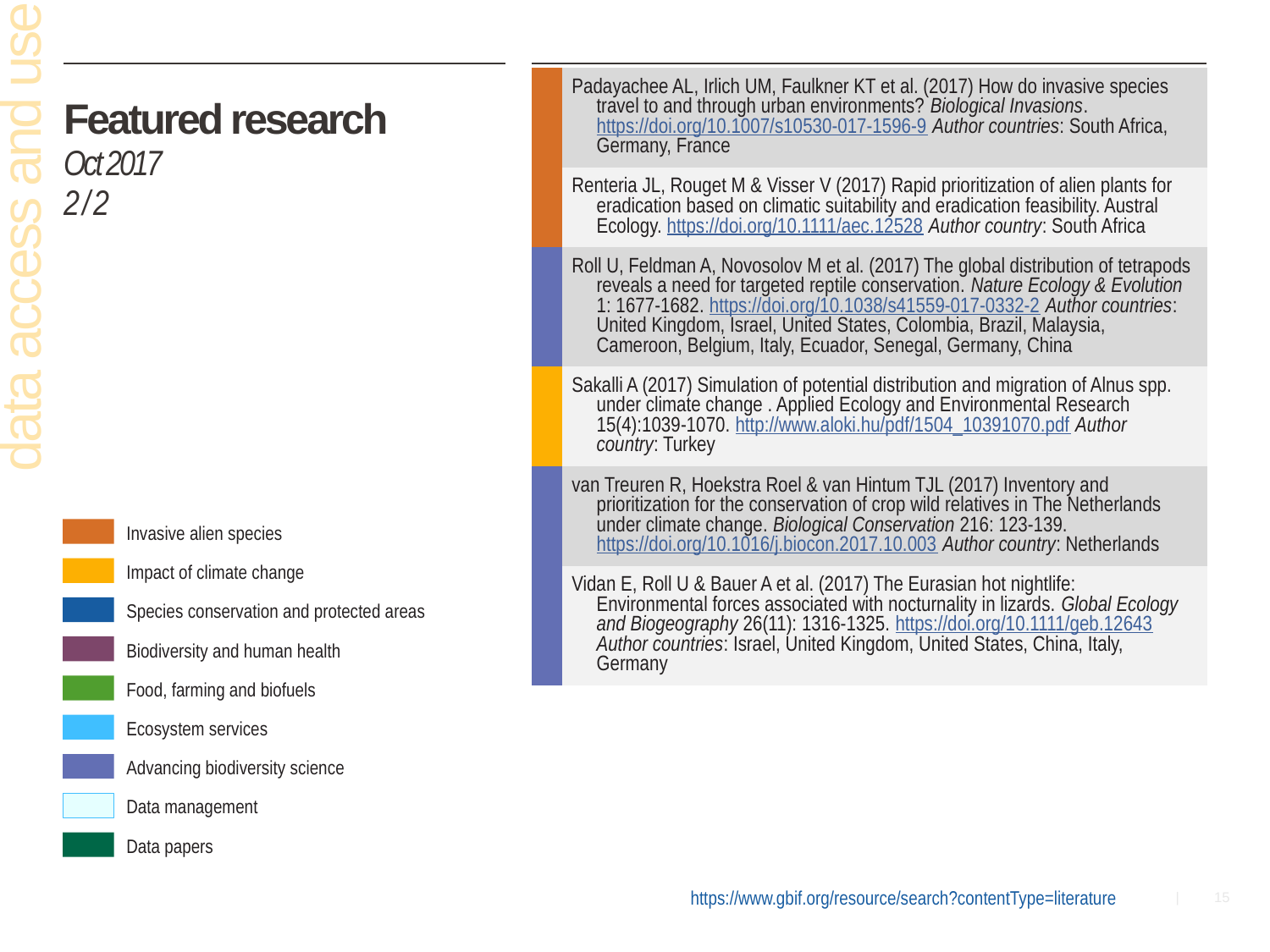

|  | Padayachee AL, Irlich UM, Faulkner KT et al. (2017) How do invasive species travel to and through urban environments? Biological Invasions. https://doi.org/10.1007/s10530-017-1596-9 Author countries: South Africa, Germany, France |
| --- | --- |
|  | Renteria JL, Rouget M & Visser V (2017) Rapid prioritization of alien plants for eradication based on climatic suitability and eradication feasibility. Austral Ecology. https://doi.org/10.1111/aec.12528 Author country: South Africa |
|  | Roll U, Feldman A, Novosolov M et al. (2017) The global distribution of tetrapods reveals a need for targeted reptile conservation. Nature Ecology & Evolution 1: 1677-1682. https://doi.org/10.1038/s41559-017-0332-2 Author countries: United Kingdom, Israel, United States, Colombia, Brazil, Malaysia, Cameroon, Belgium, Italy, Ecuador, Senegal, Germany, China |
|  | Sakalli A (2017) Simulation of potential distribution and migration of Alnus spp. under climate change . Applied Ecology and Environmental Research 15(4):1039-1070. http://www.aloki.hu/pdf/1504\_10391070.pdf Author country: Turkey |
|  | van Treuren R, Hoekstra Roel & van Hintum TJL (2017) Inventory and prioritization for the conservation of crop wild relatives in The Netherlands under climate change. Biological Conservation 216: 123-139. https://doi.org/10.1016/j.biocon.2017.10.003 Author country: Netherlands |
|  | Vidan E, Roll U & Bauer A et al. (2017) The Eurasian hot nightlife: Environmental forces associated with nocturnality in lizards. Global Ecology and Biogeography 26(11): 1316-1325. https://doi.org/10.1111/geb.12643 Author countries: Israel, United Kingdom, United States, China, Italy, Germany |
# Featured research Oct 2017 2 / 2
data access and use

Invasive alien species
Impact of climate change
Species conservation and protected areas
Biodiversity and human health
Food, farming and biofuels
Ecosystem services
Advancing biodiversity science
Data management
Data papers

https://www.gbif.org/resource/search?contentType=literature